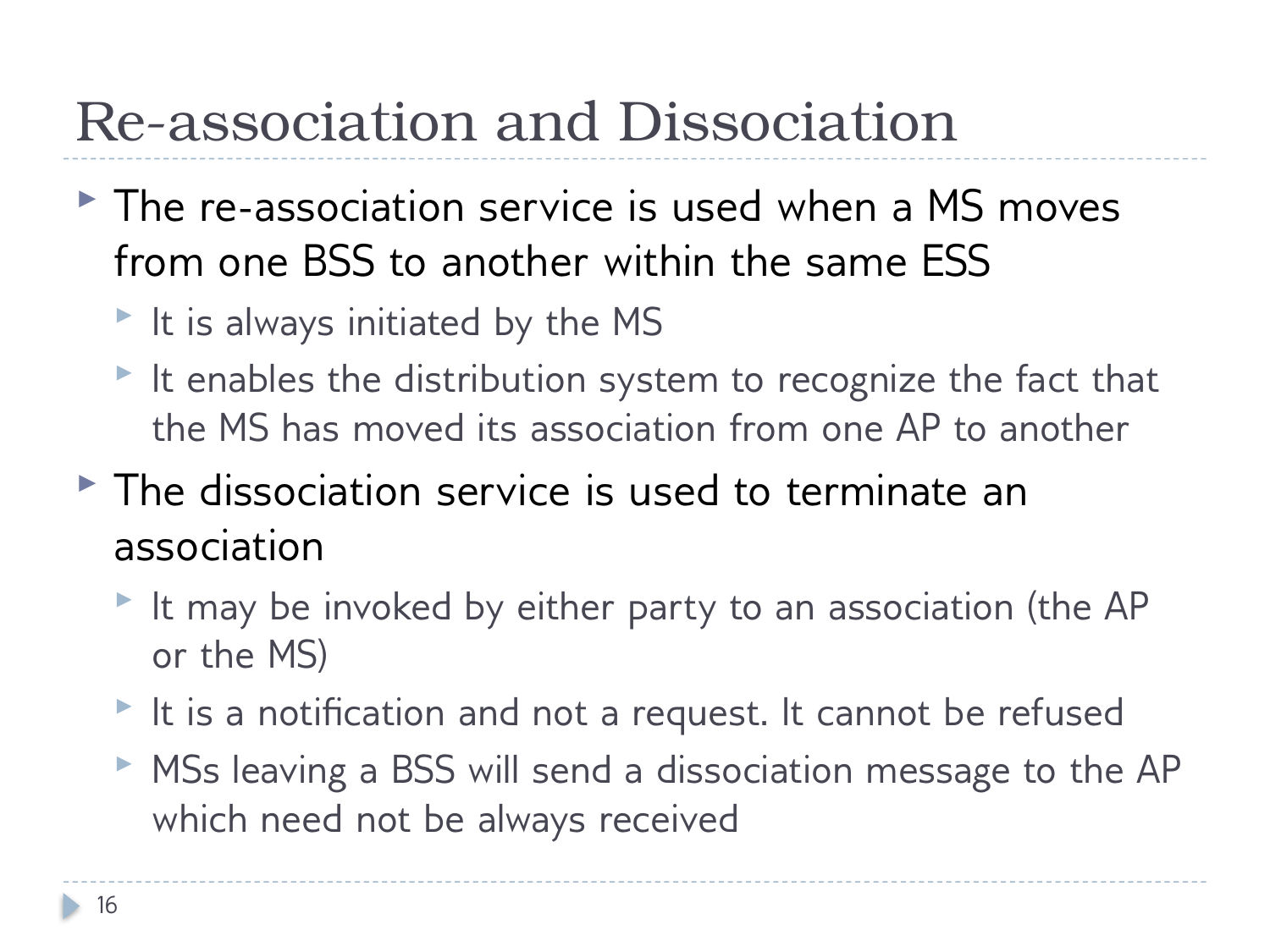

# Re-association and Dissociation
The re-association service is used when a MS moves from one BSS to another within the same ESS
It is always initiated by the MS
It enables the distribution system to recognize the fact that the MS has moved its association from one AP to another
The dissociation service is used to terminate an association
It may be invoked by either party to an association (the AP or the MS)
It is a notification and not a request. It cannot be refused
MSs leaving a BSS will send a dissociation message to the AP which need not be always received

16